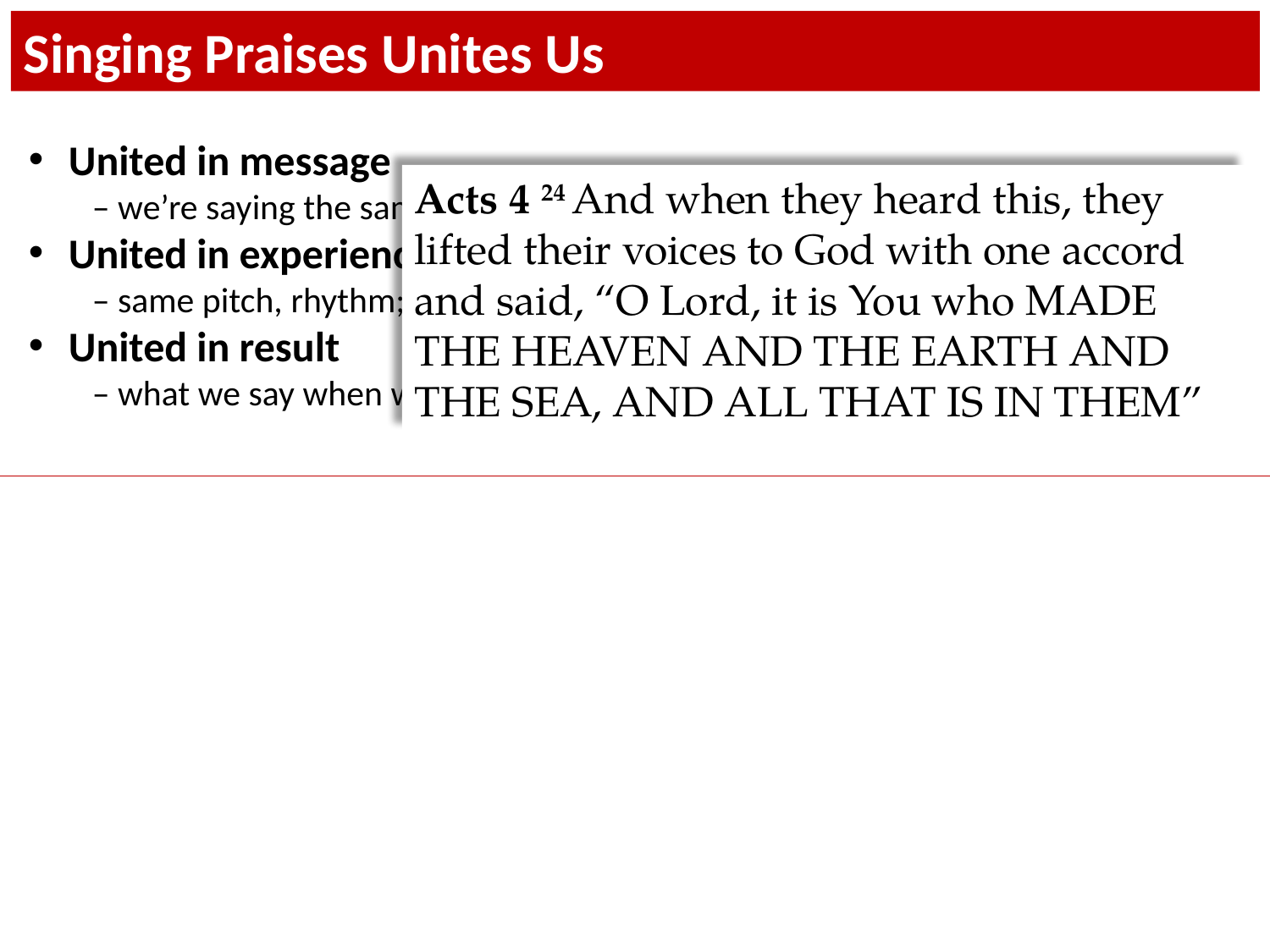

Singing Praises Unites Us
United in message
– we’re saying the same thing
United in experience
– same pitch, rhythm; or if different, harmonizing and blending
United in result
– what we say when we sing reinforces our common conviction and aspiration.
Acts 4 24 And when they heard this, they lifted their voices to God with one accord and said, “O Lord, it is You who made the heaven and the earth and the sea, and all that is in them”